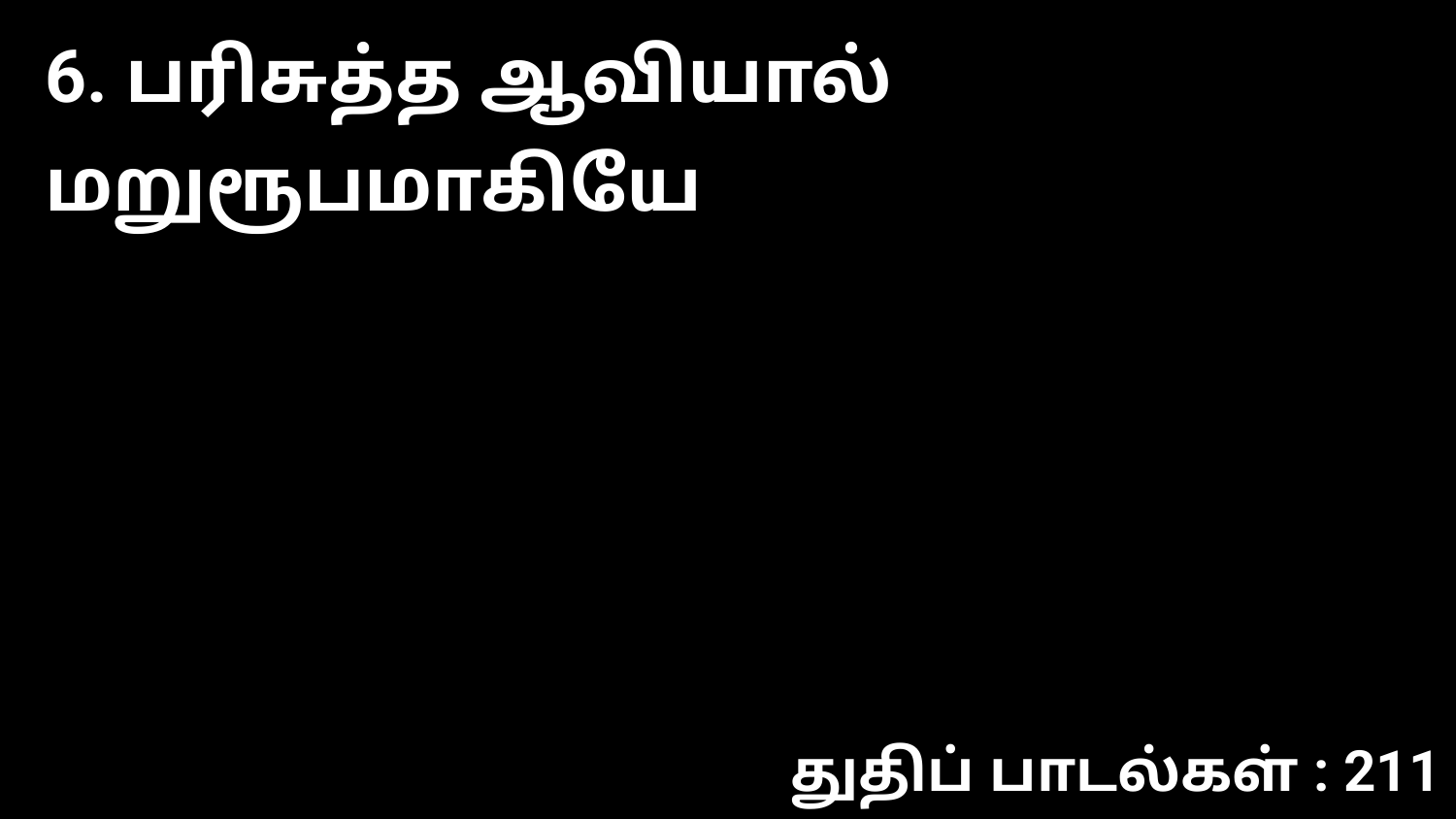

6. பரிசுத்த ஆவியால் மறுரூபமாகியே
துதிப் பாடல்கள் : 211